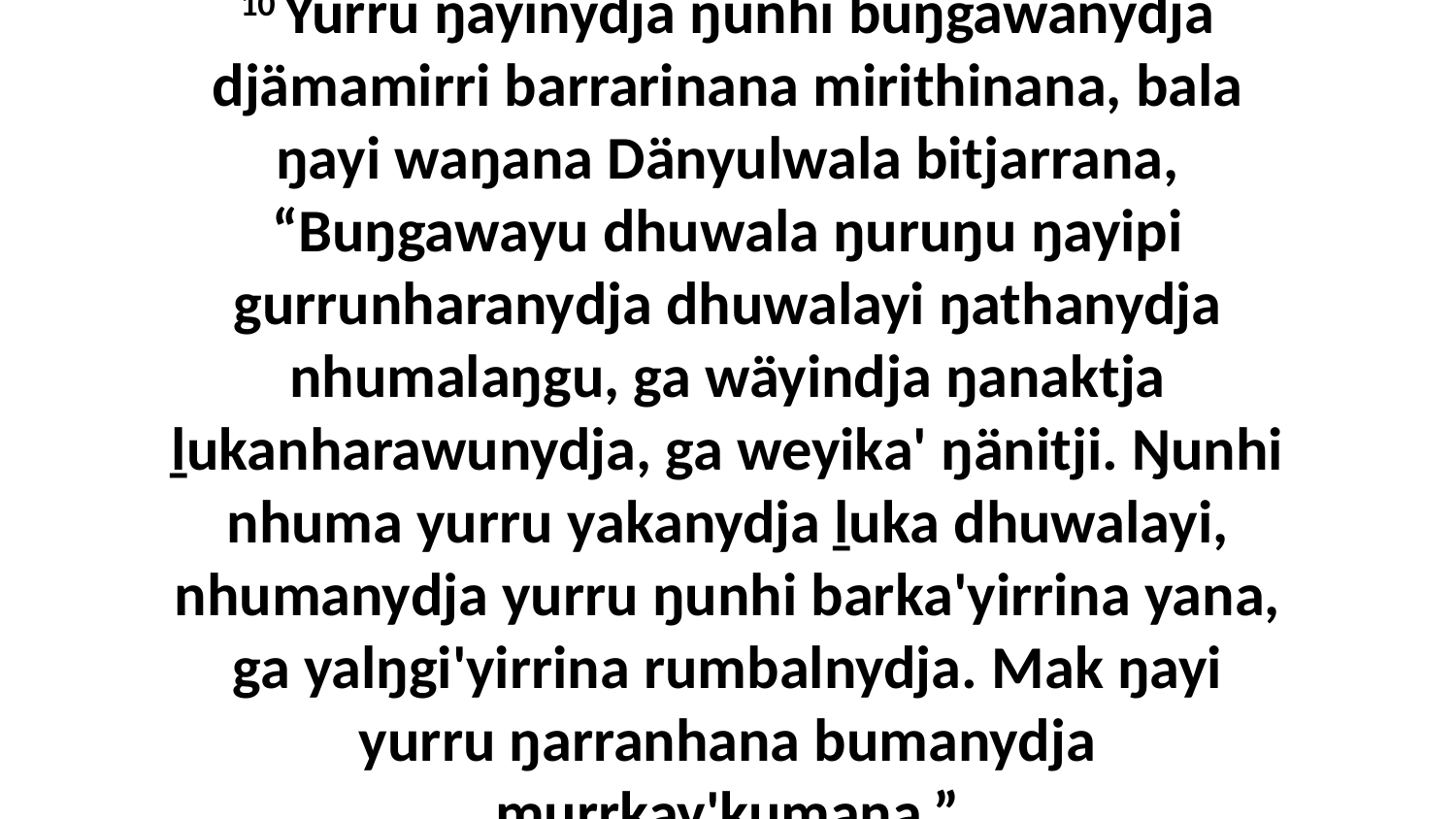

10 Yurru ŋayinydja ŋunhi buŋgawanydja djämamirri barrarinana mirithinana, bala ŋayi waŋana Dänyulwala bitjarrana, “Buŋgawayu dhuwala ŋuruŋu ŋayipi gurrunharanydja dhuwalayi ŋathanydja nhumalaŋgu, ga wäyindja ŋanaktja ḻukanharawunydja, ga weyika' ŋänitji. Ŋunhi nhuma yurru yakanydja ḻuka dhuwalayi, nhumanydja yurru ŋunhi barka'yirrina yana, ga yalŋgi'yirrina rumbalnydja. Mak ŋayi yurru ŋarranhana bumanydja murrkay'kumana.”